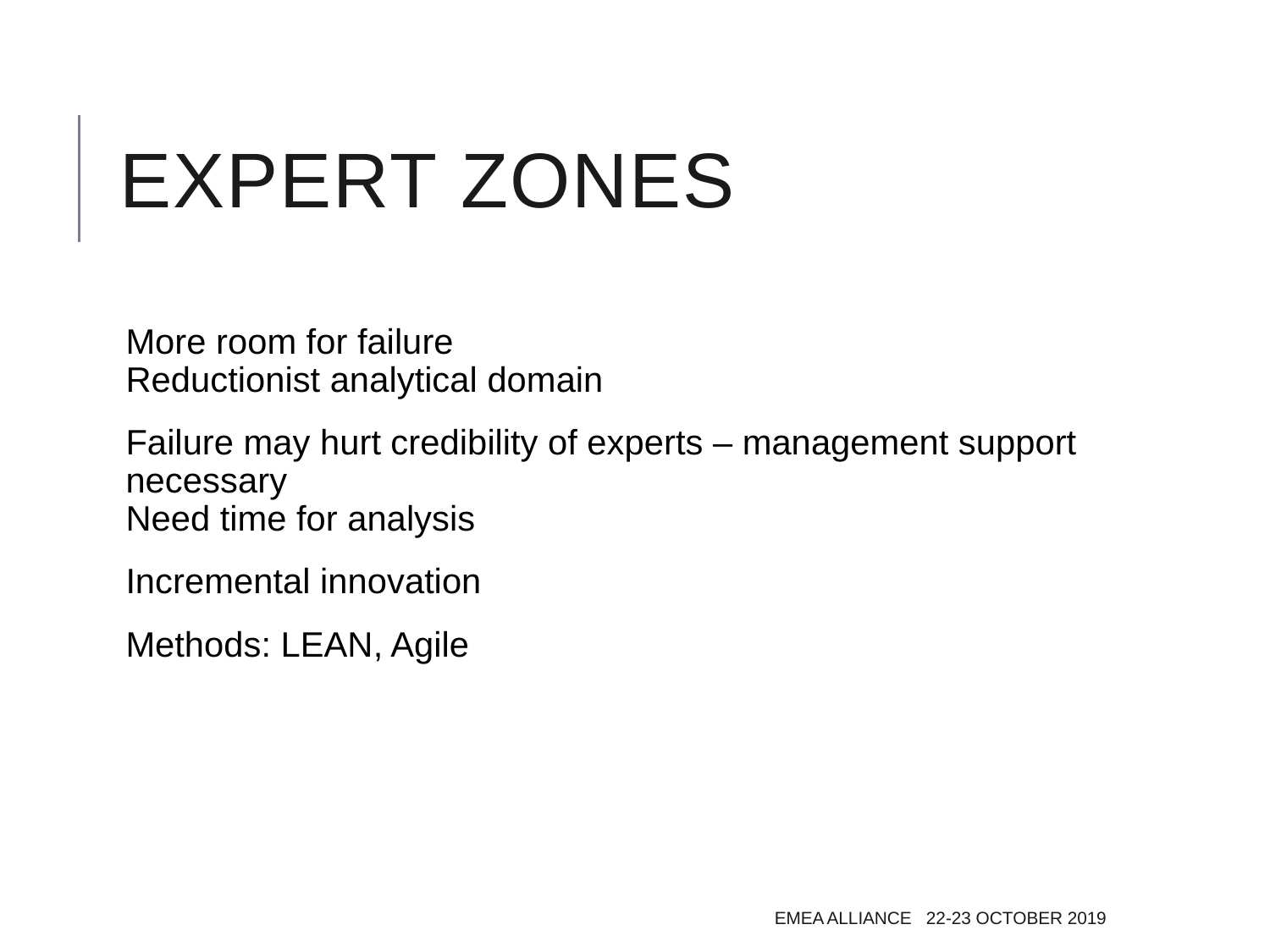

# Expert zones
More room for failure
Reductionist analytical domain
Failure may hurt credibility of experts – management support necessary
Need time for analysis
Incremental innovation
Methods: LEAN, Agile

EMEA Alliance   22-23 October 2019